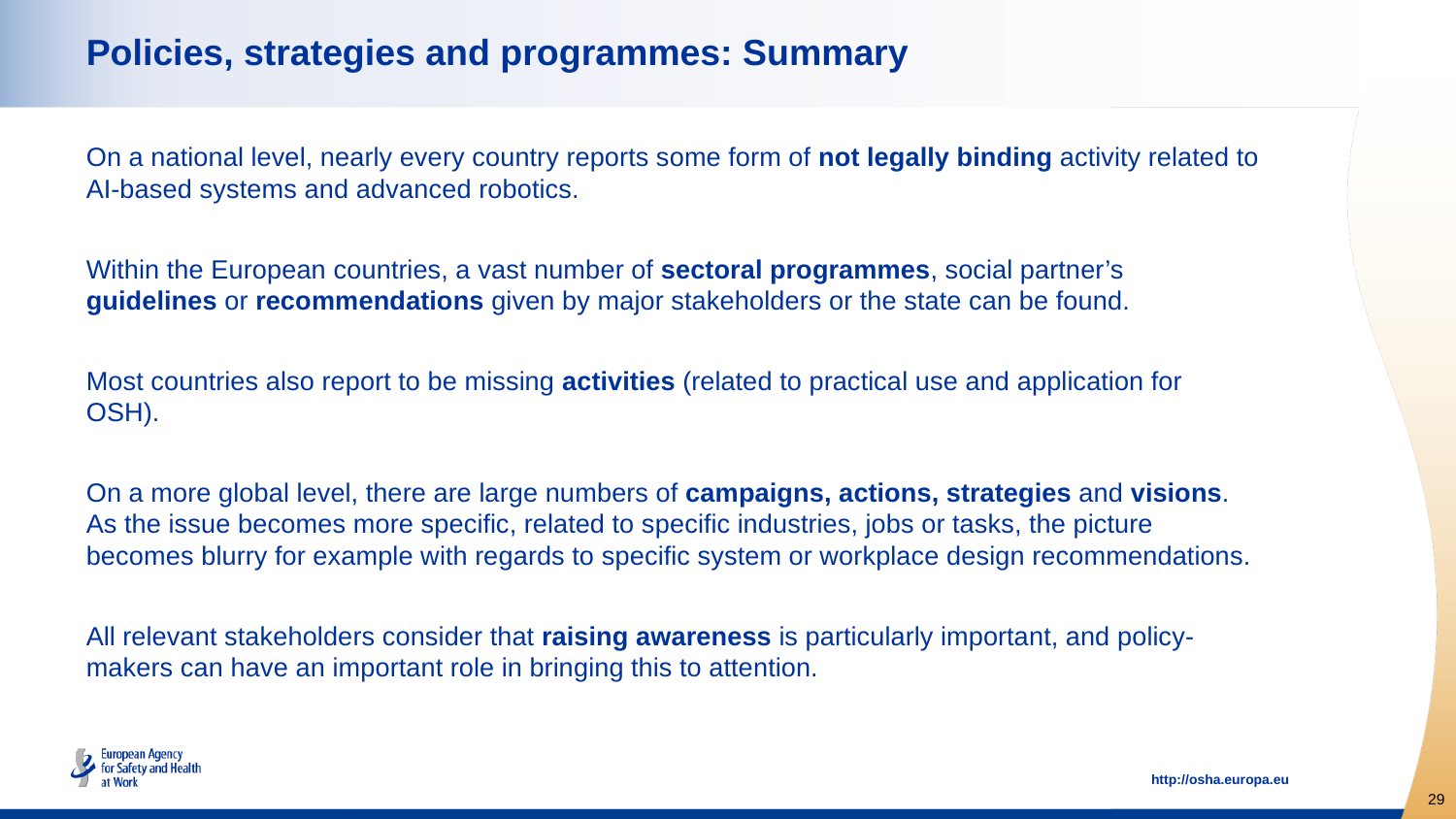

# Policies, strategies and programmes: Summary
On a national level, nearly every country reports some form of not legally binding activity related to AI-based systems and advanced robotics.

Within the European countries, a vast number of sectoral programmes, social partner’s guidelines or recommendations given by major stakeholders or the state can be found.

Most countries also report to be missing activities (related to practical use and application for OSH).

On a more global level, there are large numbers of campaigns, actions, strategies and visions. As the issue becomes more specific, related to specific industries, jobs or tasks, the picture becomes blurry for example with regards to specific system or workplace design recommendations.

All relevant stakeholders consider that raising awareness is particularly important, and policy-makers can have an important role in bringing this to attention.